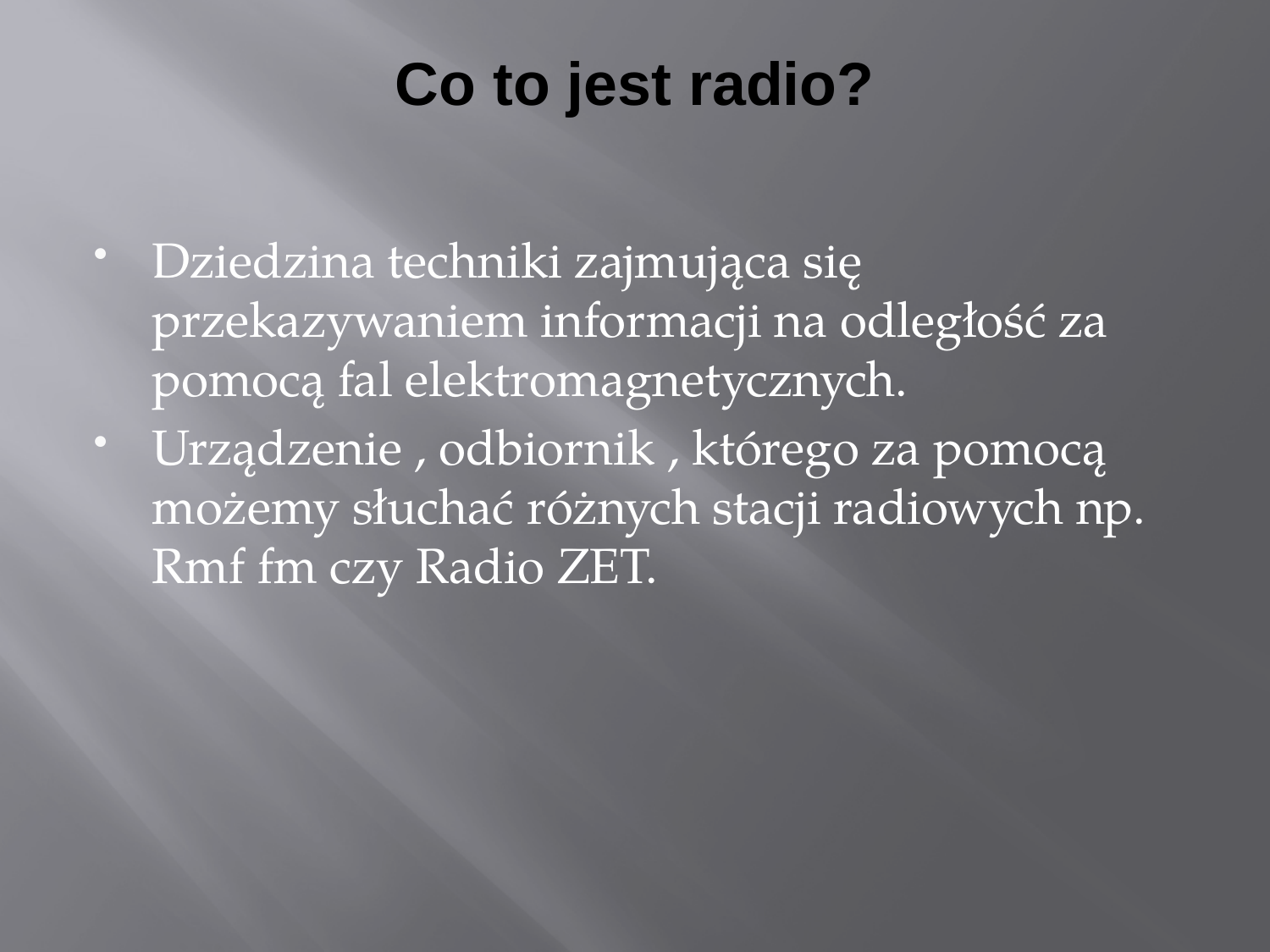

# Co to jest radio?
Dziedzina techniki zajmująca się przekazywaniem informacji na odległość za pomocą fal elektromagnetycznych.
Urządzenie , odbiornik , którego za pomocą możemy słuchać różnych stacji radiowych np. Rmf fm czy Radio ZET.